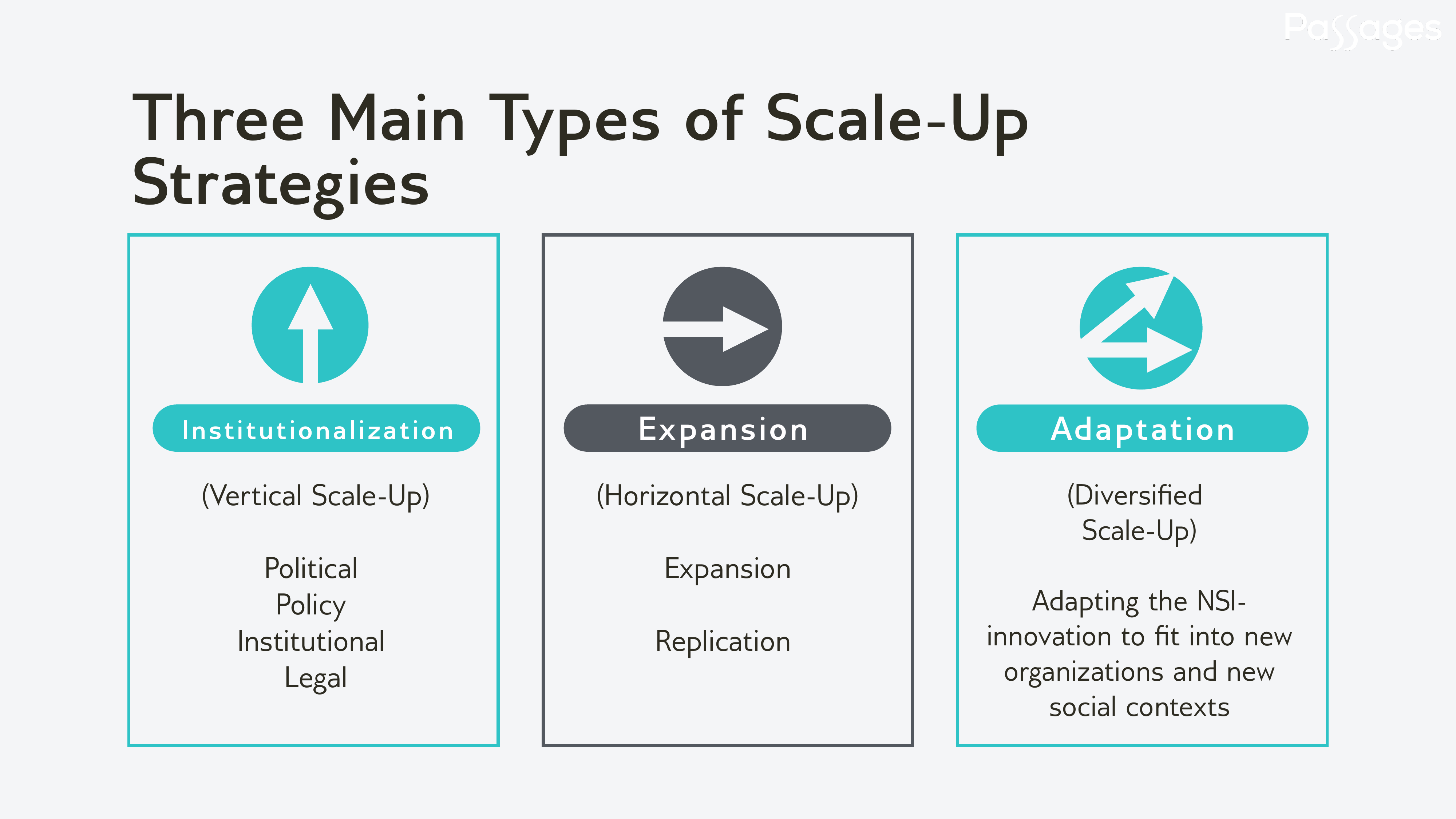

# Three Main Types of Scale-Up Strategies

Expansion
Adaptation

Institutionalization
(Vertical Scale-Up)

Political
Policy
Institutional
Legal

(Horizontal Scale-Up)

Expansion

Replication

(Diversified
Scale-Up)

Adapting the NSI-innovation to fit into new organizations and new social contexts